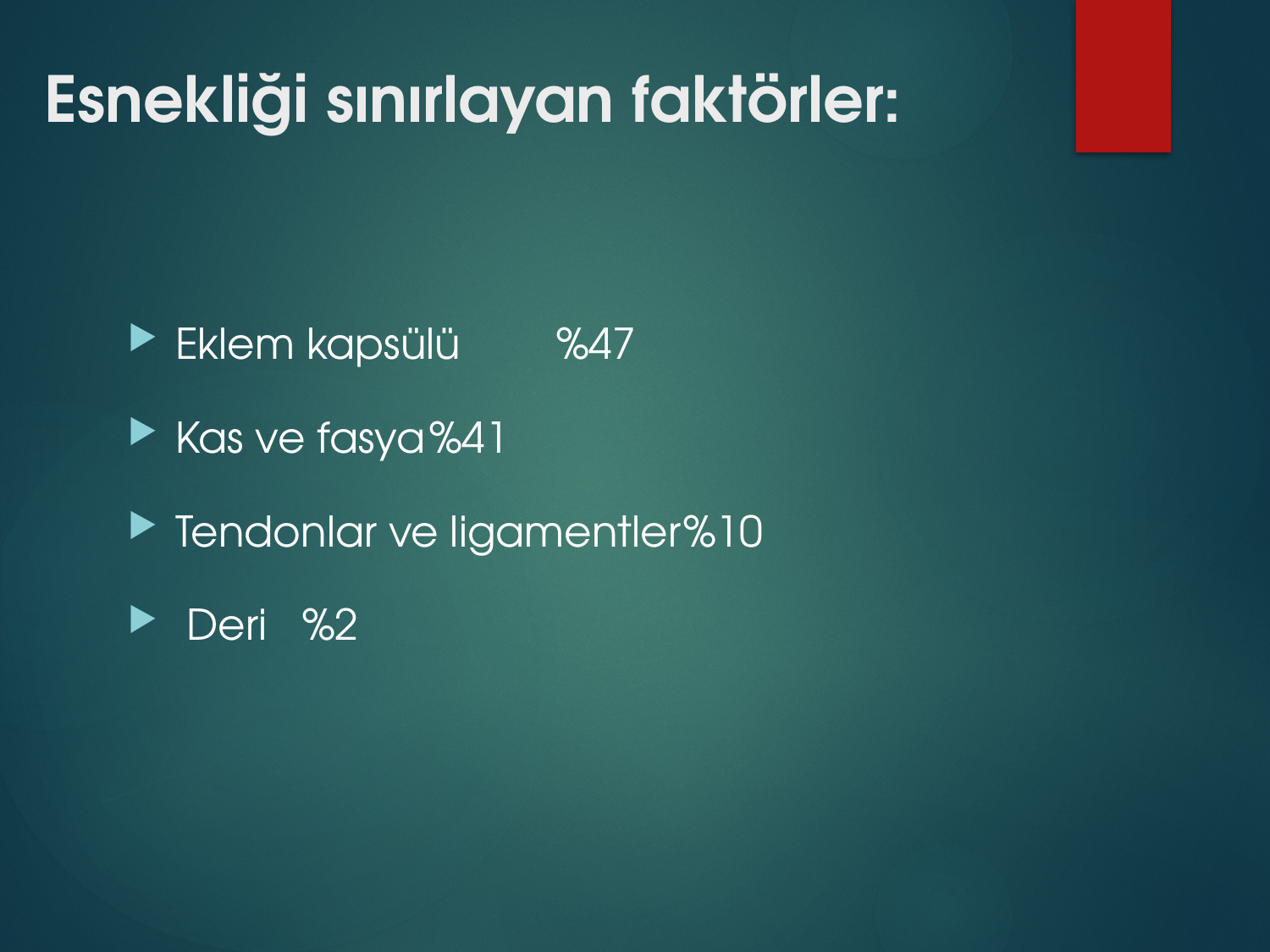

# Esnekliği sınırlayan faktörler:
Eklem kapsülü	%47
Kas ve fasya	%41
Tendonlar ve ligamentler	%10
 Deri	%2